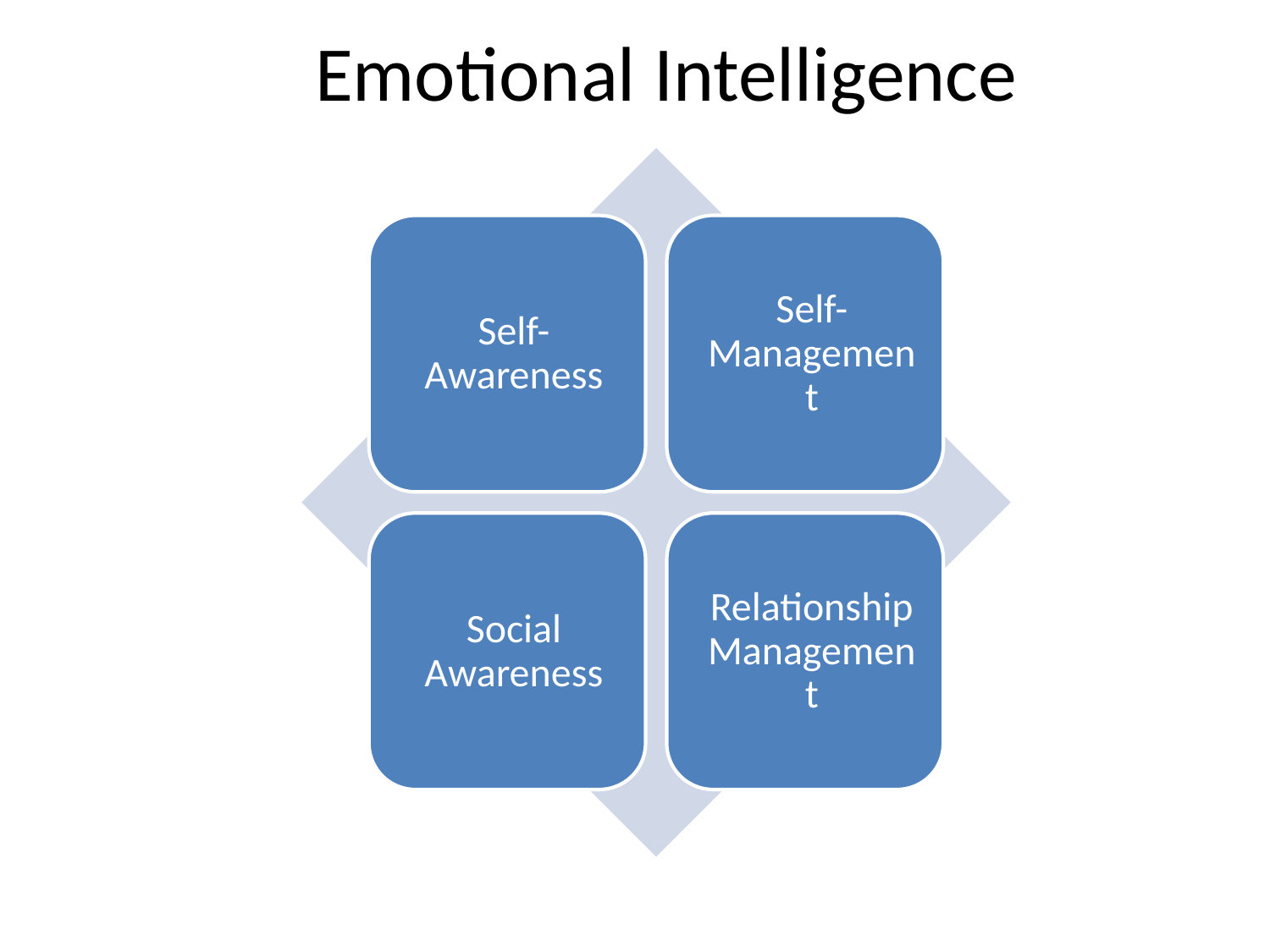

# Emotional Intelligence
Self-Awareness
Self-Management
Social Awareness
Relationship Management